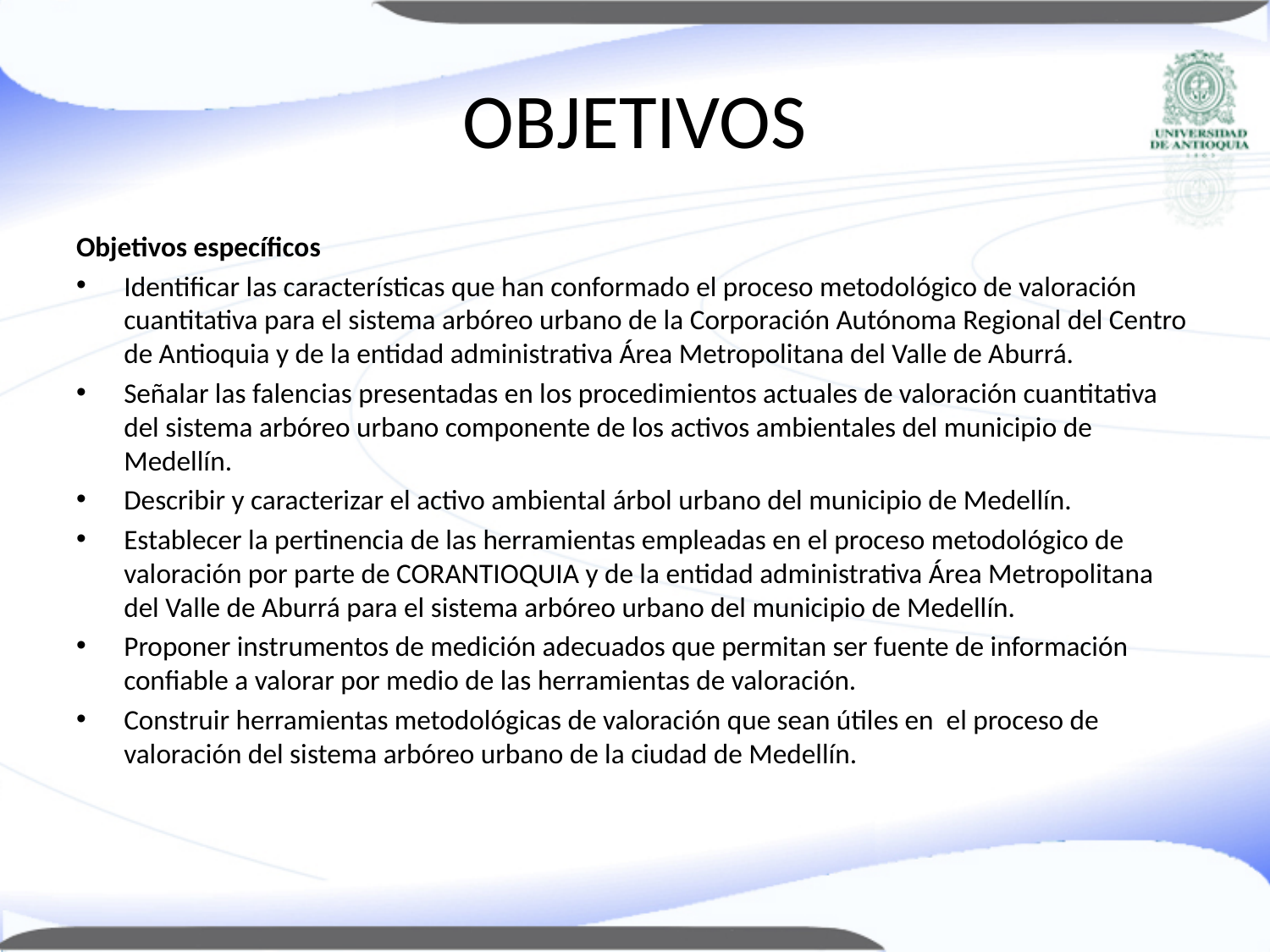

# OBJETIVOS
Objetivos específicos
Identificar las características que han conformado el proceso metodológico de valoración cuantitativa para el sistema arbóreo urbano de la Corporación Autónoma Regional del Centro de Antioquia y de la entidad administrativa Área Metropolitana del Valle de Aburrá.
Señalar las falencias presentadas en los procedimientos actuales de valoración cuantitativa del sistema arbóreo urbano componente de los activos ambientales del municipio de Medellín.
Describir y caracterizar el activo ambiental árbol urbano del municipio de Medellín.
Establecer la pertinencia de las herramientas empleadas en el proceso metodológico de valoración por parte de CORANTIOQUIA y de la entidad administrativa Área Metropolitana del Valle de Aburrá para el sistema arbóreo urbano del municipio de Medellín.
Proponer instrumentos de medición adecuados que permitan ser fuente de información confiable a valorar por medio de las herramientas de valoración.
Construir herramientas metodológicas de valoración que sean útiles en  el proceso de valoración del sistema arbóreo urbano de la ciudad de Medellín.